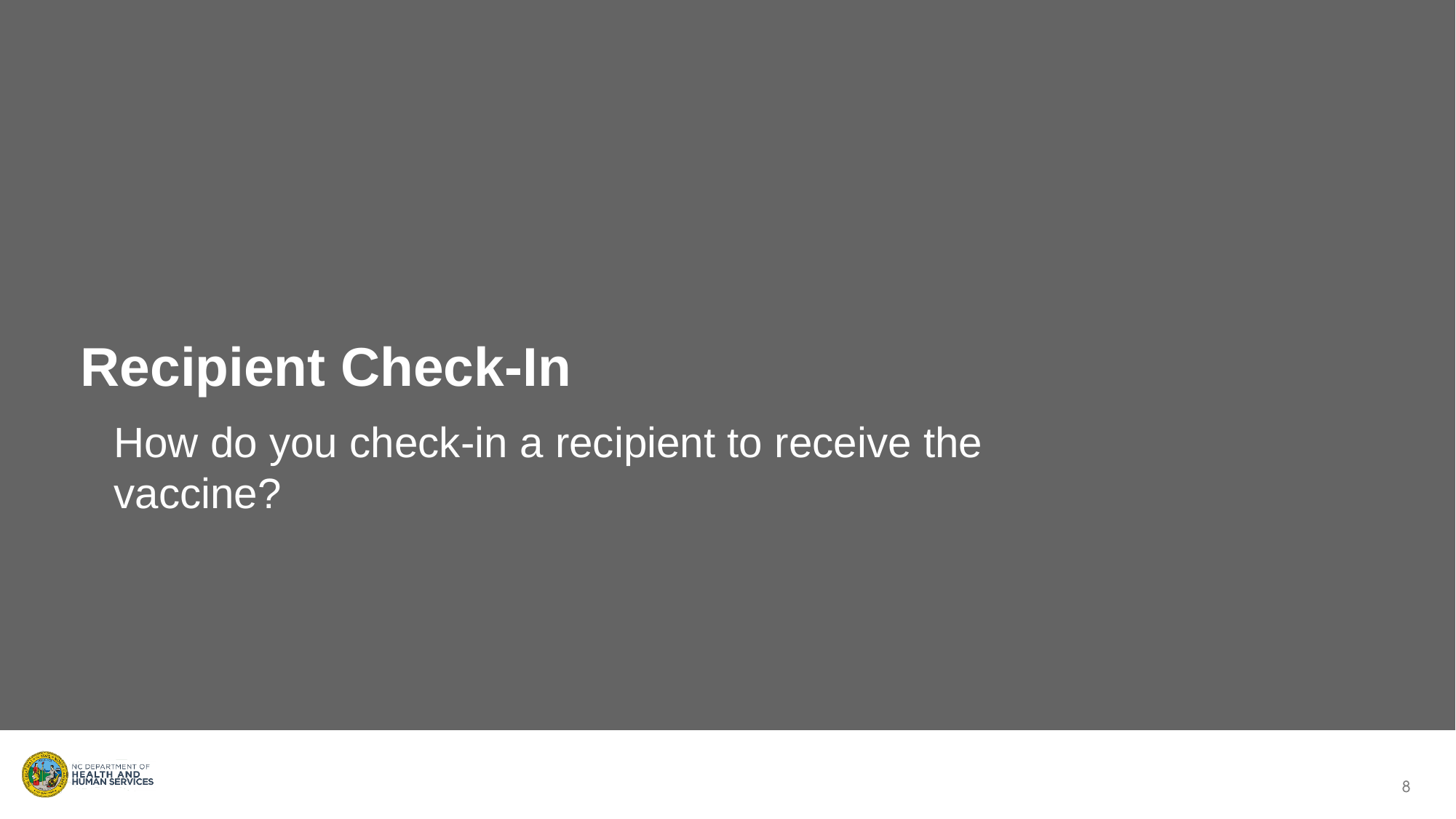

Recipient Check-In
How do you check-in a recipient to receive the vaccine?